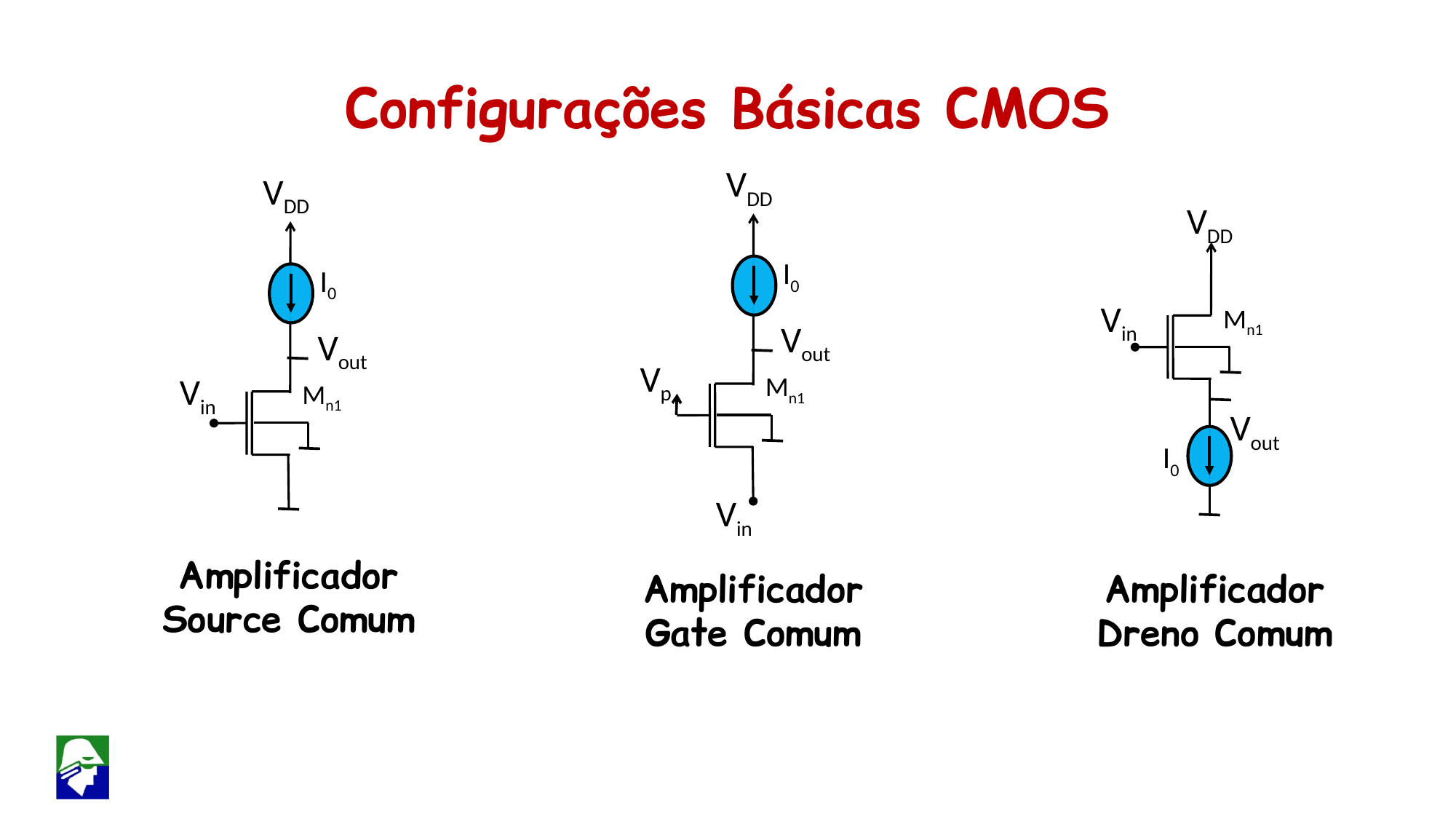

Configurações Básicas CMOS
I0

 VDD
Mn1

I0

 VDD
Mn1

 VDD
Mn1
 Vin
 Vout
 Vout
 Vp
 Vin
 Vout

I0
 Vin
Amplificador Source Comum
Amplificador Gate Comum
Amplificador Dreno Comum
448